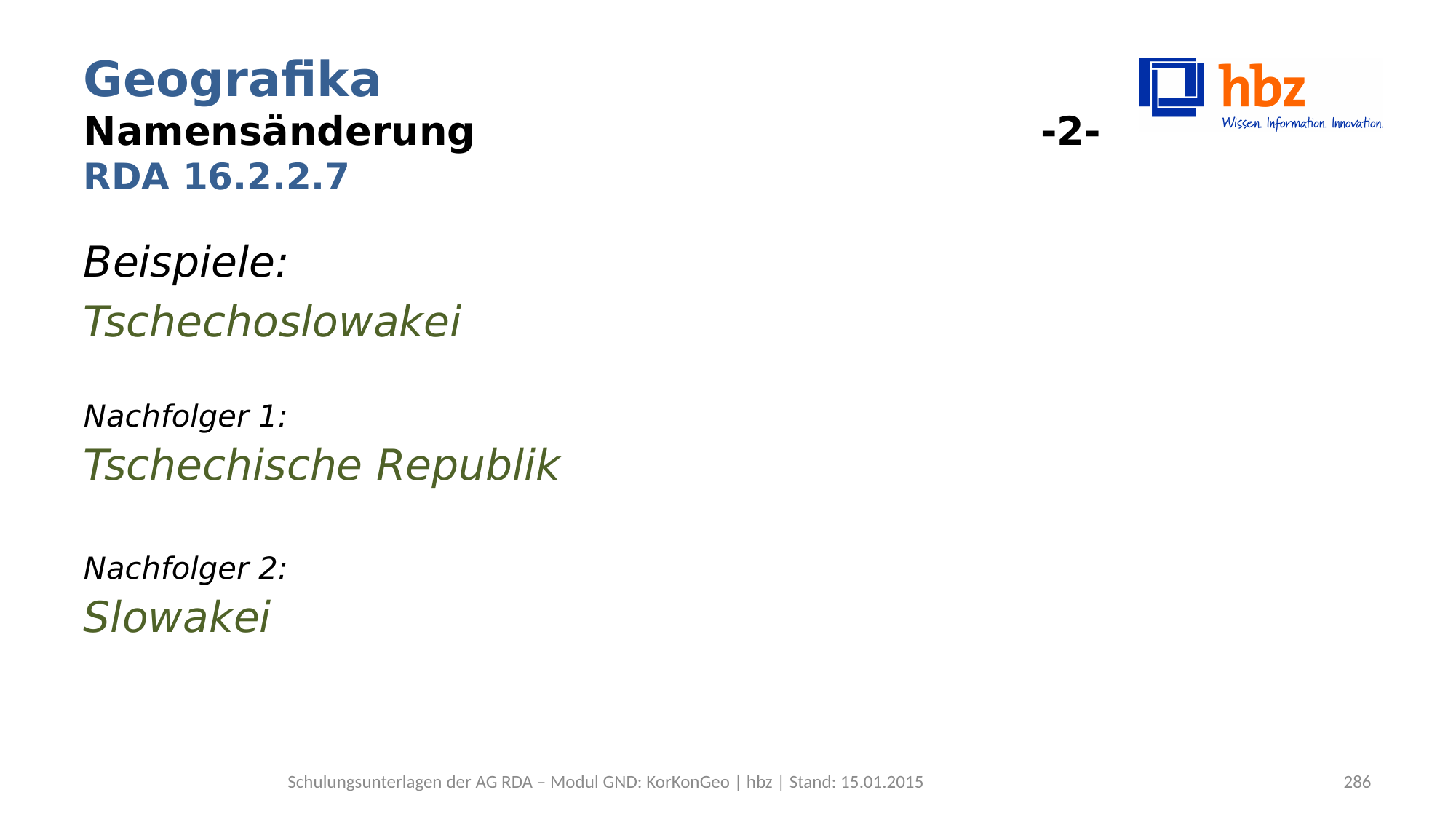

# Geografika Namensänderung                                         -2- RDA 16.2.2.7
Beispiele:
Tschechoslowakei

Nachfolger 1:
Tschechische Republik

Nachfolger 2:
Slowakei

Schulungsunterlagen der AG RDA – Modul GND: KorKonGeo | hbz | Stand: 15.01.2015
286